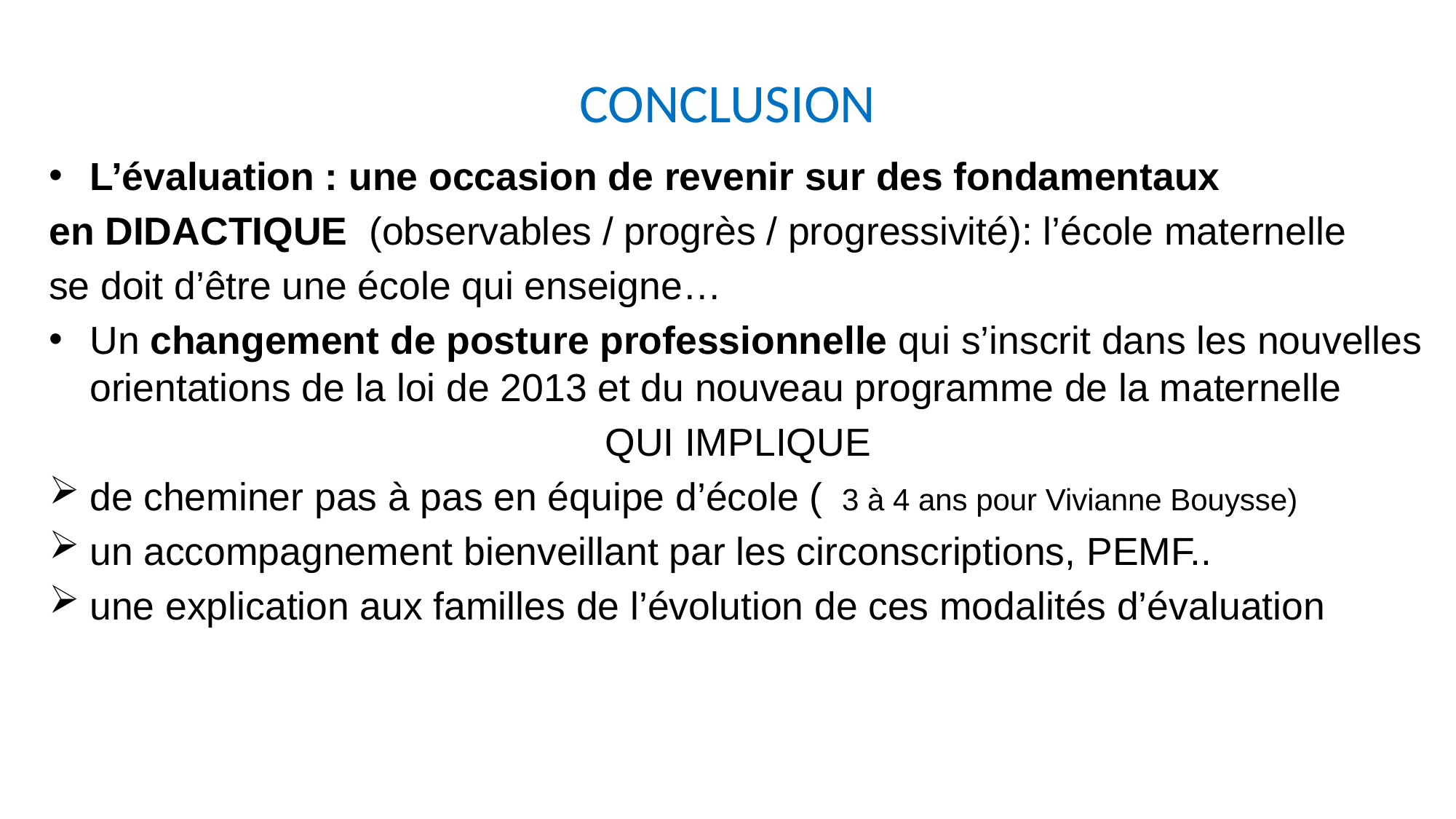

# CONCLUSION
L’évaluation : une occasion de revenir sur des fondamentaux
en DIDACTIQUE  (observables / progrès / progressivité): l’école maternelle
se doit d’être une école qui enseigne…
Un changement de posture professionnelle qui s’inscrit dans les nouvelles orientations de la loi de 2013 et du nouveau programme de la maternelle
QUI IMPLIQUE
de cheminer pas à pas en équipe d’école (  3 à 4 ans pour Vivianne Bouysse)
un accompagnement bienveillant par les circonscriptions, PEMF..
une explication aux familles de l’évolution de ces modalités d’évaluation